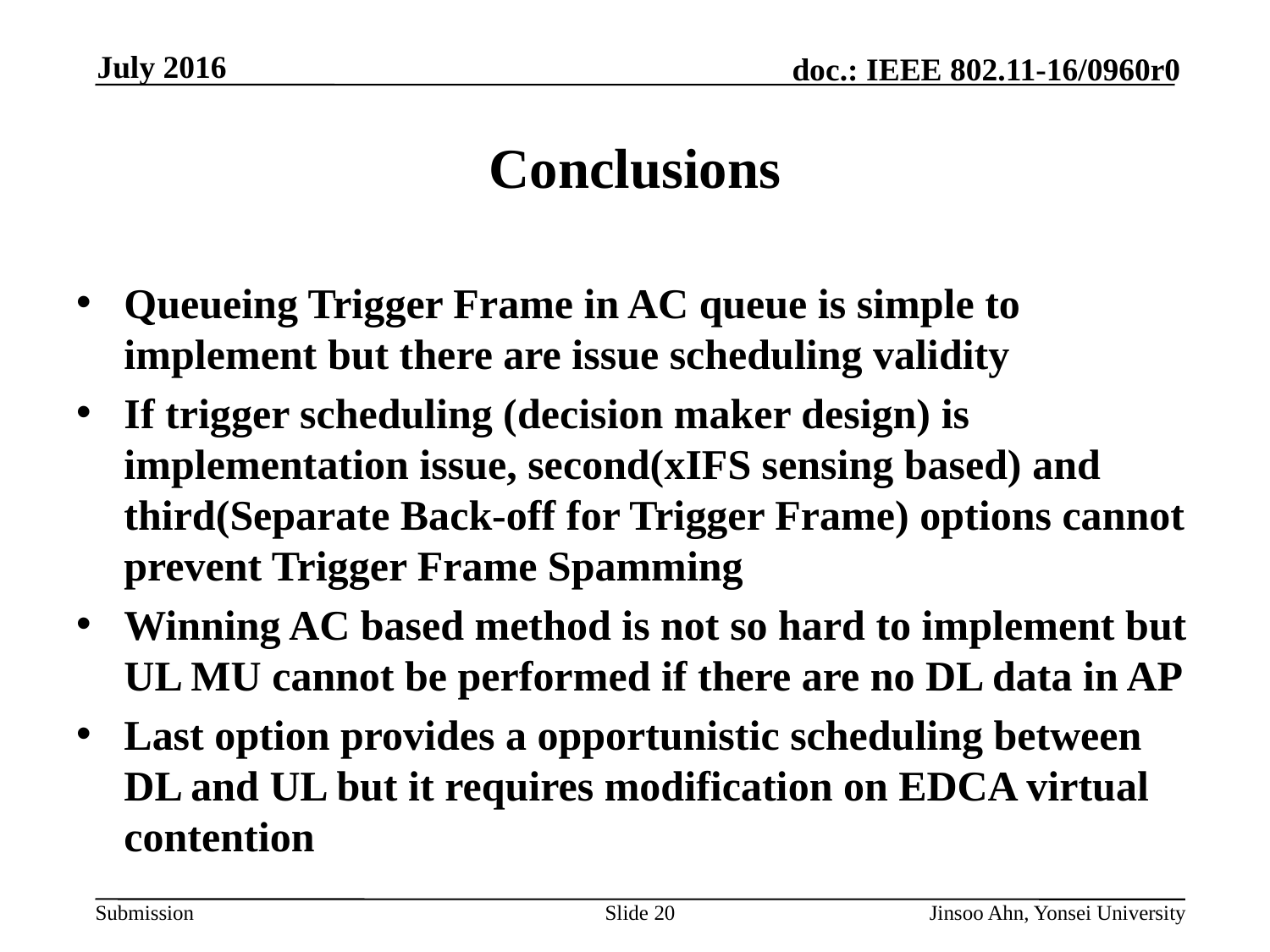

# Conclusions
Queueing Trigger Frame in AC queue is simple to implement but there are issue scheduling validity
If trigger scheduling (decision maker design) is implementation issue, second(xIFS sensing based) and third(Separate Back-off for Trigger Frame) options cannot prevent Trigger Frame Spamming
Winning AC based method is not so hard to implement but UL MU cannot be performed if there are no DL data in AP
Last option provides a opportunistic scheduling between DL and UL but it requires modification on EDCA virtual contention